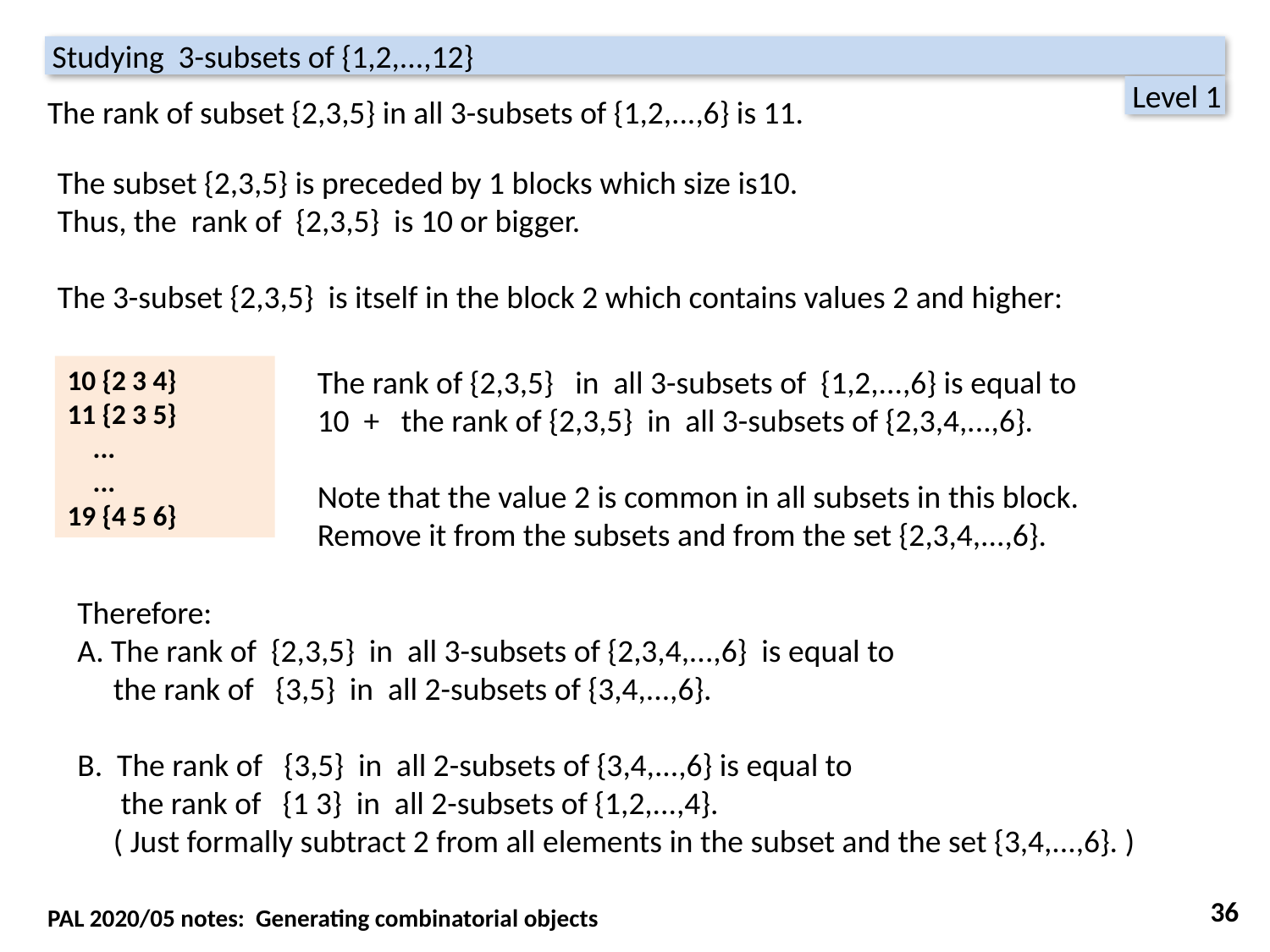

Studying  3-subsets of {1,2,...,12}
 Level 1
The rank of subset {2,3,5} in all 3-subsets of {1,2,...,6} is 11.
The subset {2,3,5} is preceded by 1 blocks which size is10.
Thus, the  rank of  {2,3,5}  is 10 or bigger.

The 3-subset {2,3,5}  is itself in the block 2 which contains values 2 and higher:
10 {2 3 4}
11 {2 3 5}
    ...
    ...
19 {4 5 6}
The rank of {2,3,5}   in  all 3-subsets of  {1,2,...,6} is equal to
10  +   the rank of {2,3,5}  in  all 3-subsets of {2,3,4,...,6}.

Note that the value 2 is common in all subsets in this block.
Remove it from the subsets and from the set {2,3,4,...,6}.
Therefore:
A. The rank of  {2,3,5}  in  all 3-subsets of {2,3,4,...,6}  is equal to
     the rank of   {3,5}  in  all 2-subsets of {3,4,...,6}.

B.  The rank of   {3,5}  in  all 2-subsets of {3,4,...,6} is equal to
      the rank of   {1 3}  in  all 2-subsets of {1,2,...,4}.
     ( Just formally subtract 2 from all elements in the subset and the set {3,4,...,6}. )
36
PAL 2020/05 notes:  Generating combinatorial objects